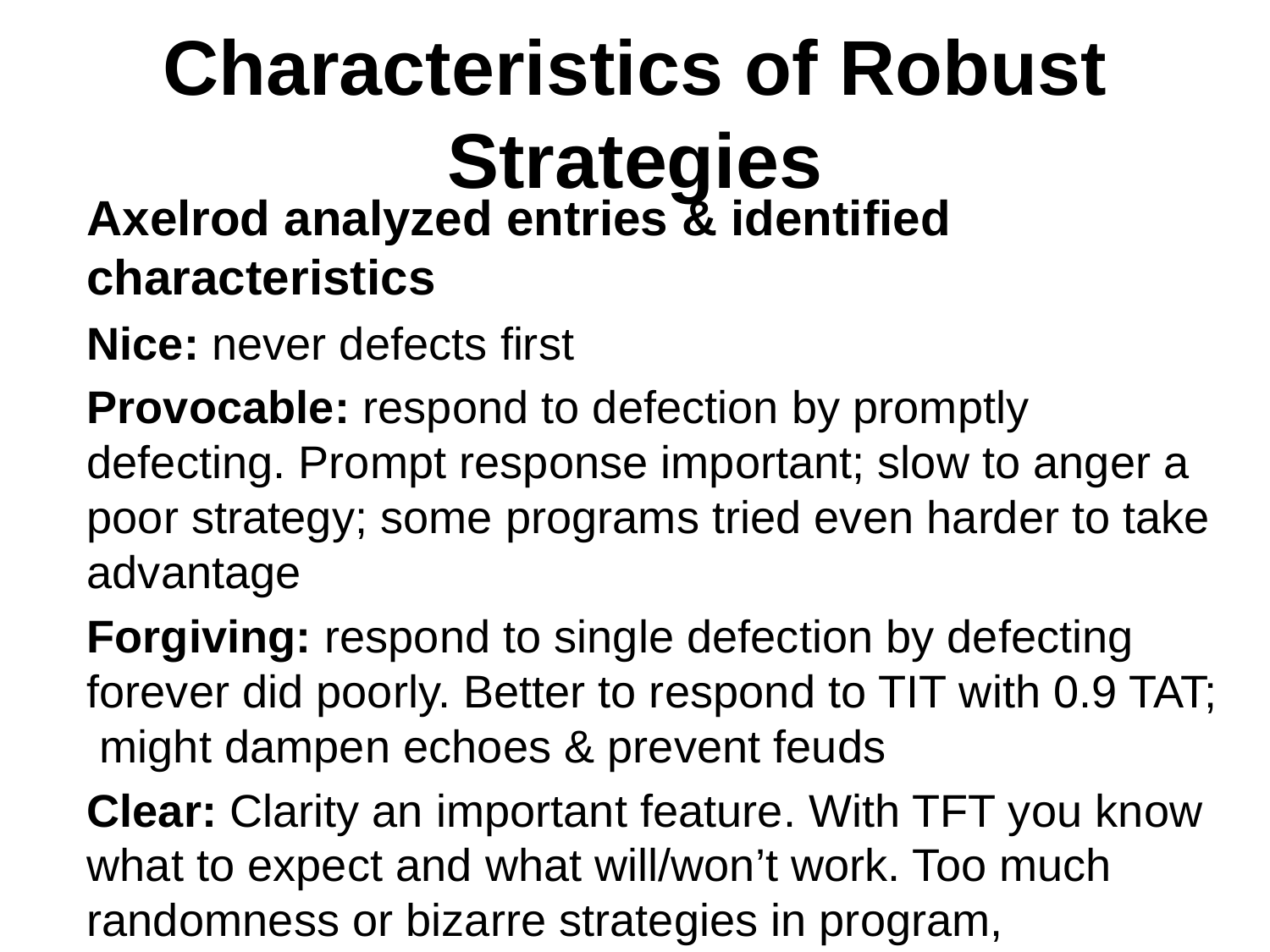

# Characteristics of Robust Strategies
Axelrod analyzed entries & identified characteristics
Nice: never defects first
Provocable: respond to defection by promptly defecting. Prompt response important; slow to anger a poor strategy; some programs tried even harder to take advantage
Forgiving: respond to single defection by defecting forever did poorly. Better to respond to TIT with 0.9 TAT;  might dampen echoes & prevent feuds
Clear: Clarity an important feature. With TFT you know what to expect and what will/won’t work. Too much randomness or bizarre strategies in program, competitors can’t analyze and began to always defect.